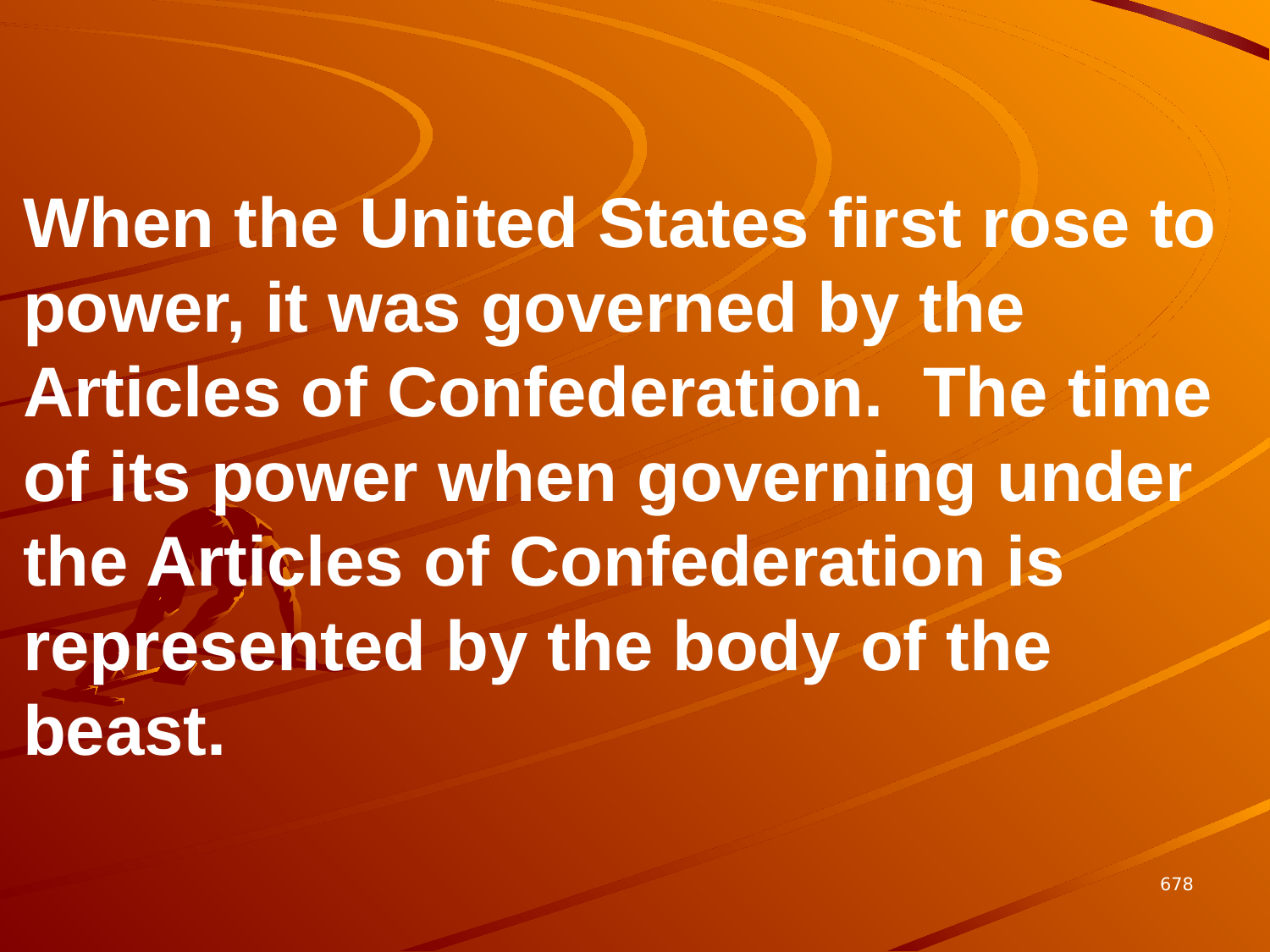

When the United States first rose to power, it was governed by the Articles of Confederation.  The time of its power when governing under the Articles of Confederation is represented by the body of the beast.
678